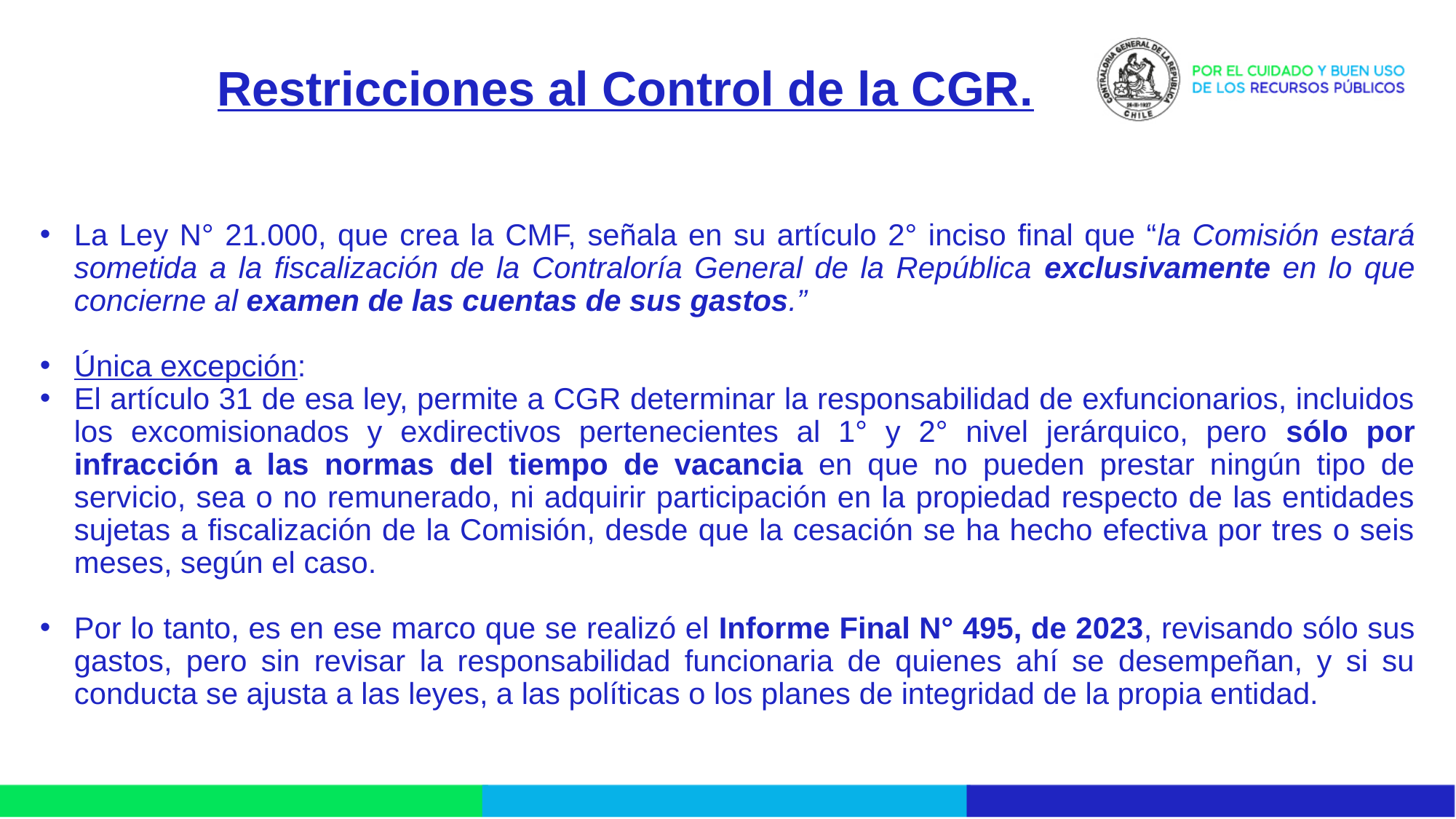

# Restricciones al Control de la CGR.

La Ley N° 21.000, que crea la CMF, señala en su artículo 2° inciso final que “la Comisión estará sometida a la fiscalización de la Contraloría General de la República exclusivamente en lo que concierne al examen de las cuentas de sus gastos.”

Única excepción:
El artículo 31 de esa ley, permite a CGR determinar la responsabilidad de exfuncionarios, incluidos los excomisionados y exdirectivos pertenecientes al 1° y 2° nivel jerárquico, pero sólo por infracción a las normas del tiempo de vacancia en que no pueden prestar ningún tipo de servicio, sea o no remunerado, ni adquirir participación en la propiedad respecto de las entidades sujetas a fiscalización de la Comisión, desde que la cesación se ha hecho efectiva por tres o seis meses, según el caso.

Por lo tanto, es en ese marco que se realizó el Informe Final N° 495, de 2023, revisando sólo sus gastos, pero sin revisar la responsabilidad funcionaria de quienes ahí se desempeñan, y si su conducta se ajusta a las leyes, a las políticas o los planes de integridad de la propia entidad.